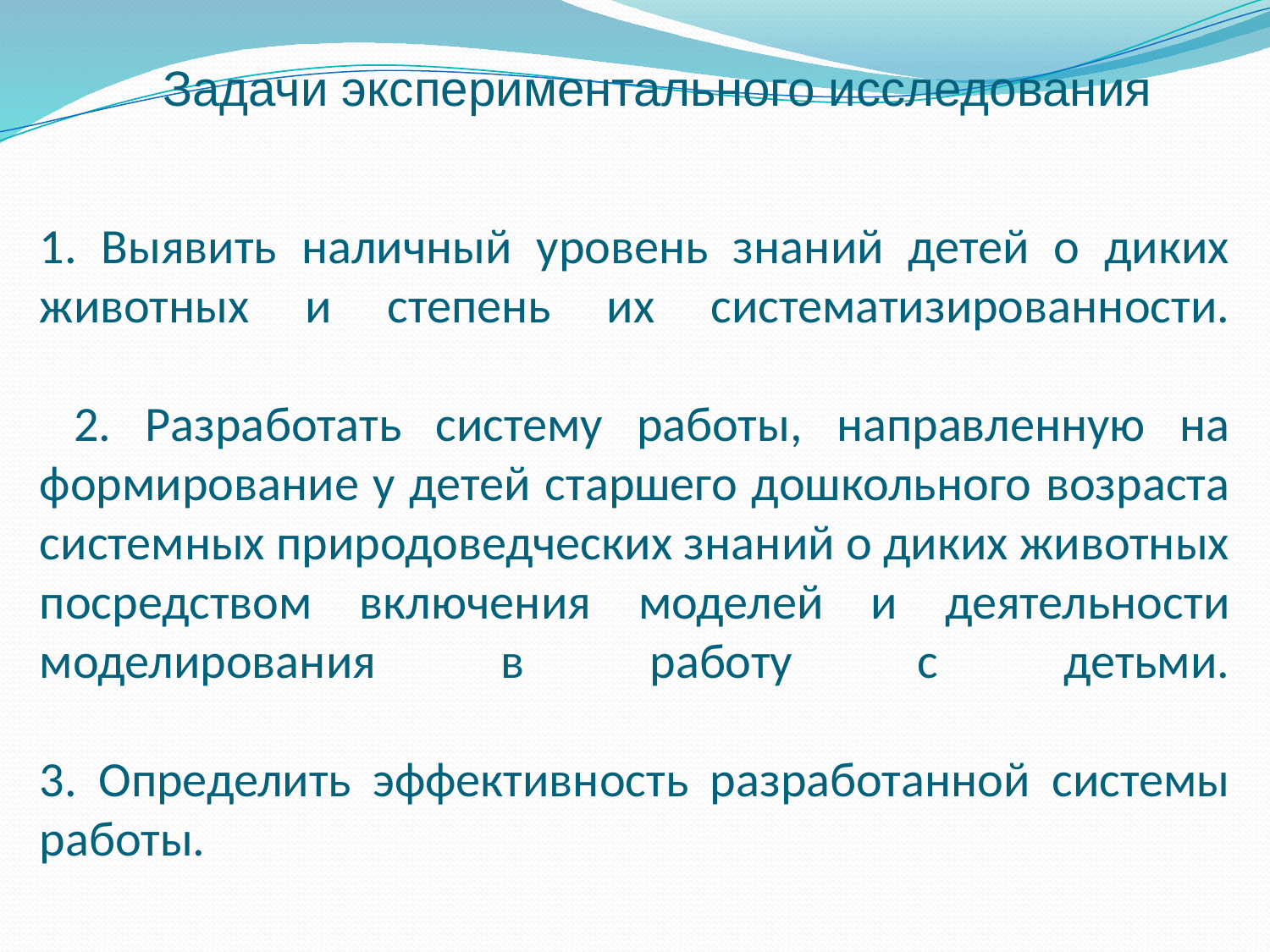

Задачи экспериментального исследования
# 1. Выявить наличный уровень знаний детей о диких животных и степень их систематизированности. 2. Разработать систему работы, направленную на формирование у детей старшего дошкольного возраста системных природоведческих знаний о диких животных посредством включения моделей и деятельности моделирования в работу с детьми. 3. Определить эффективность разработанной системы работы.